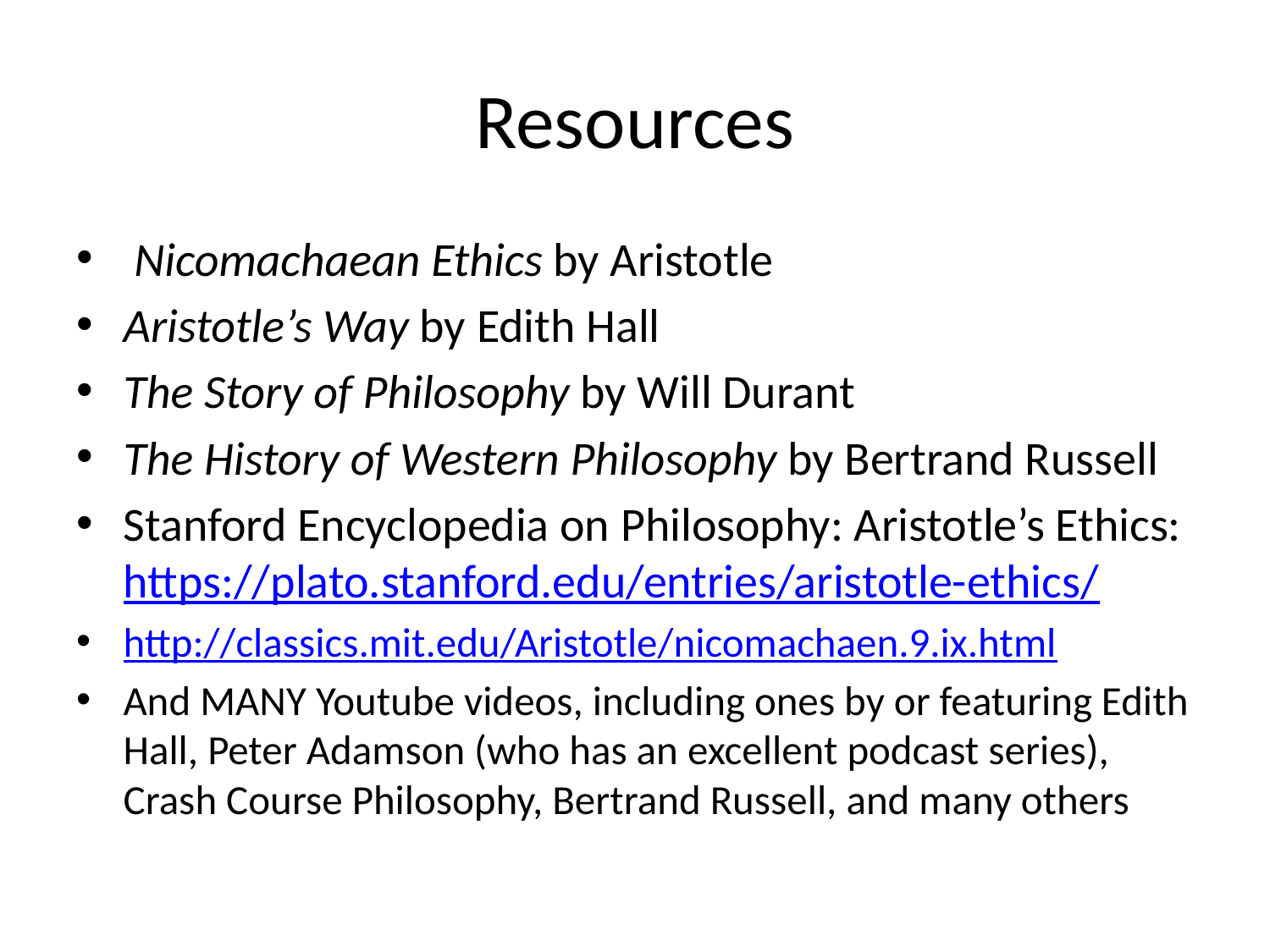

# Resources
 Nicomachaean Ethics by Aristotle
Aristotle’s Way by Edith Hall
The Story of Philosophy by Will Durant
The History of Western Philosophy by Bertrand Russell
Stanford Encyclopedia on Philosophy: Aristotle’s Ethics: https://plato.stanford.edu/entries/aristotle-ethics/
http://classics.mit.edu/Aristotle/nicomachaen.9.ix.html
And MANY Youtube videos, including ones by or featuring Edith Hall, Peter Adamson (who has an excellent podcast series), Crash Course Philosophy, Bertrand Russell, and many others